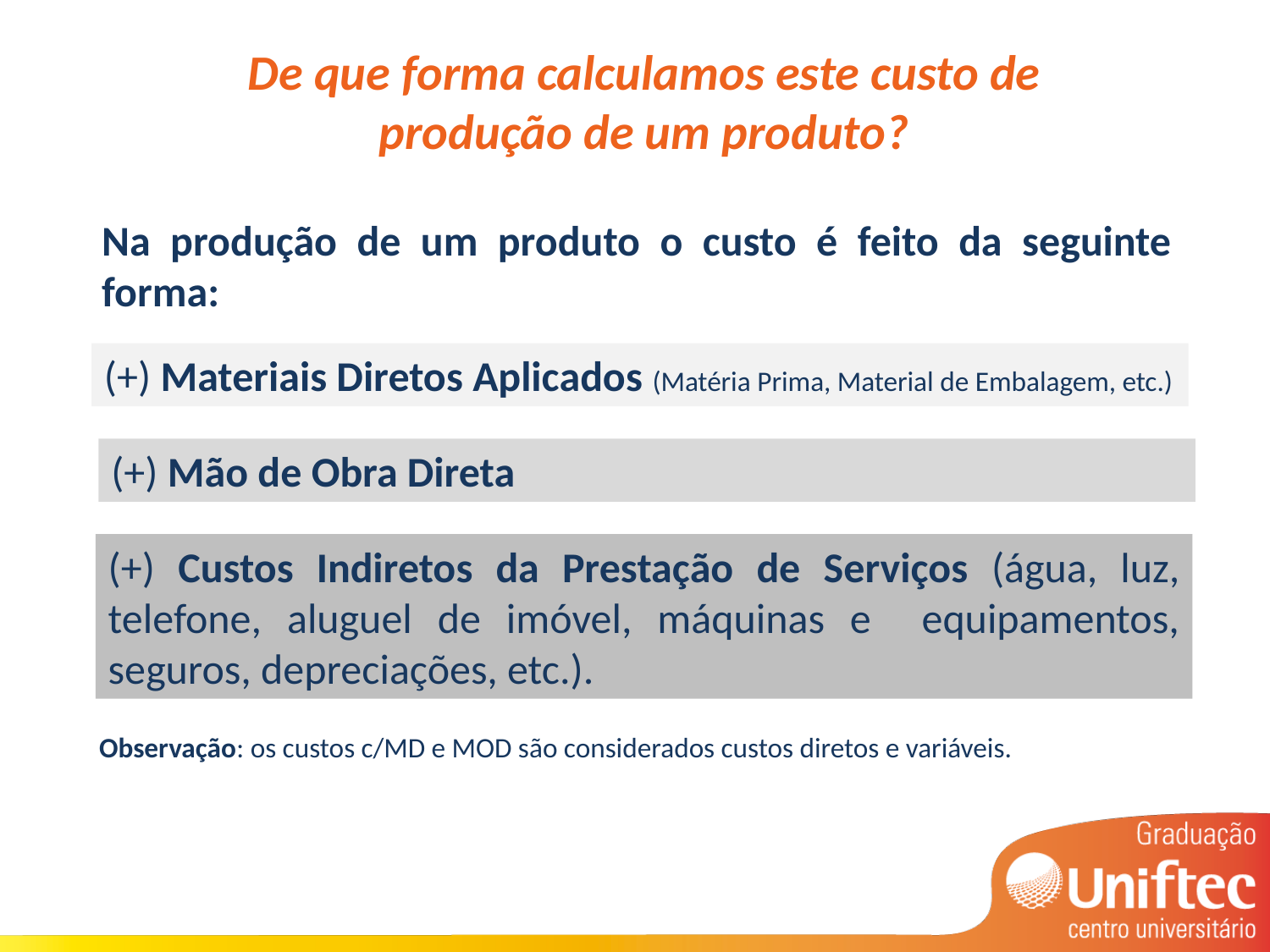

De que forma calculamos este custo de produção de um produto?

Na produção de um produto o custo é feito da seguinte forma:
Formação do preço de venda
(+) Materiais Diretos Aplicados (Matéria Prima, Material de Embalagem, etc.)
(+) Mão de Obra Direta
(+) Custos Indiretos da Prestação de Serviços (água, luz, telefone, aluguel de imóvel, máquinas e  equipamentos, seguros, depreciações, etc.).
Observação: os custos c/MD e MOD são considerados custos diretos e variáveis.